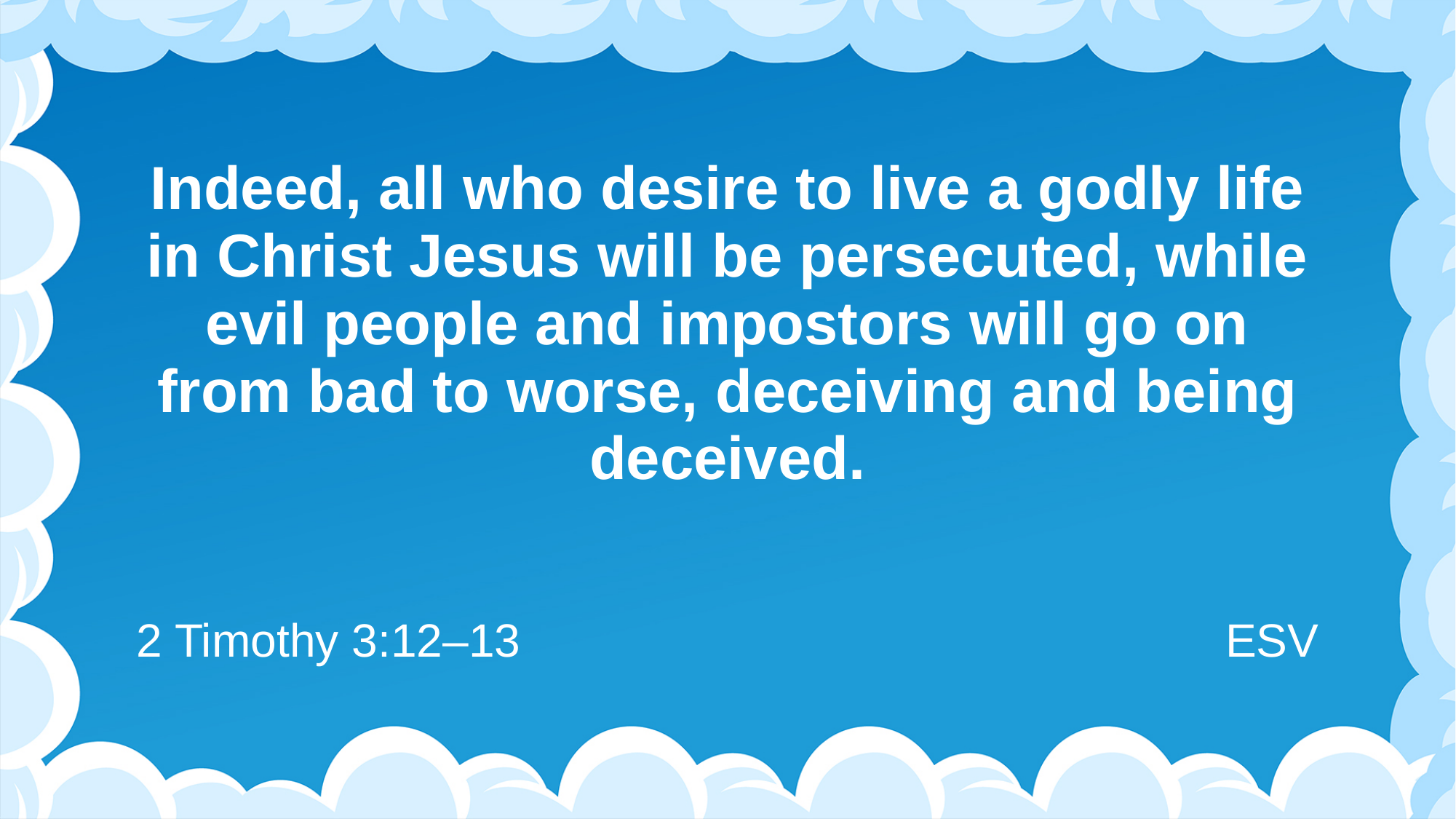

# Indeed, all who desire to live a godly life in Christ Jesus will be persecuted, while evil people and impostors will go on from bad to worse, deceiving and being deceived.
2 Timothy 3:12–13
ESV